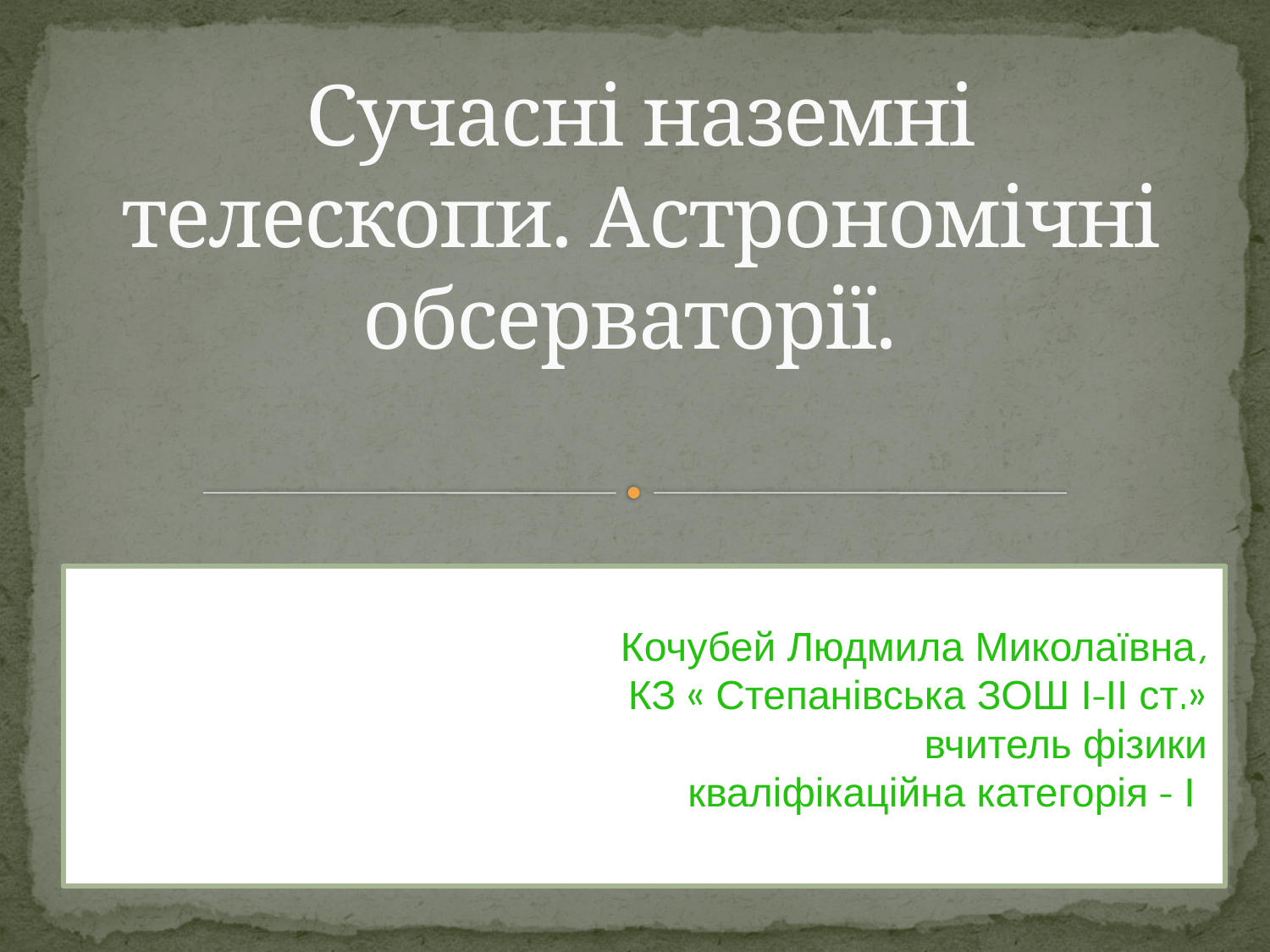

# Сучасні наземні телескопи. Астрономічні обсерваторії.
Кочубей Людмила Миколаївна,
                                           КЗ « Степанівська ЗОШ І-ІІ ст.»
                                                     вчитель фізики
                                                  кваліфікаційна категорія - І